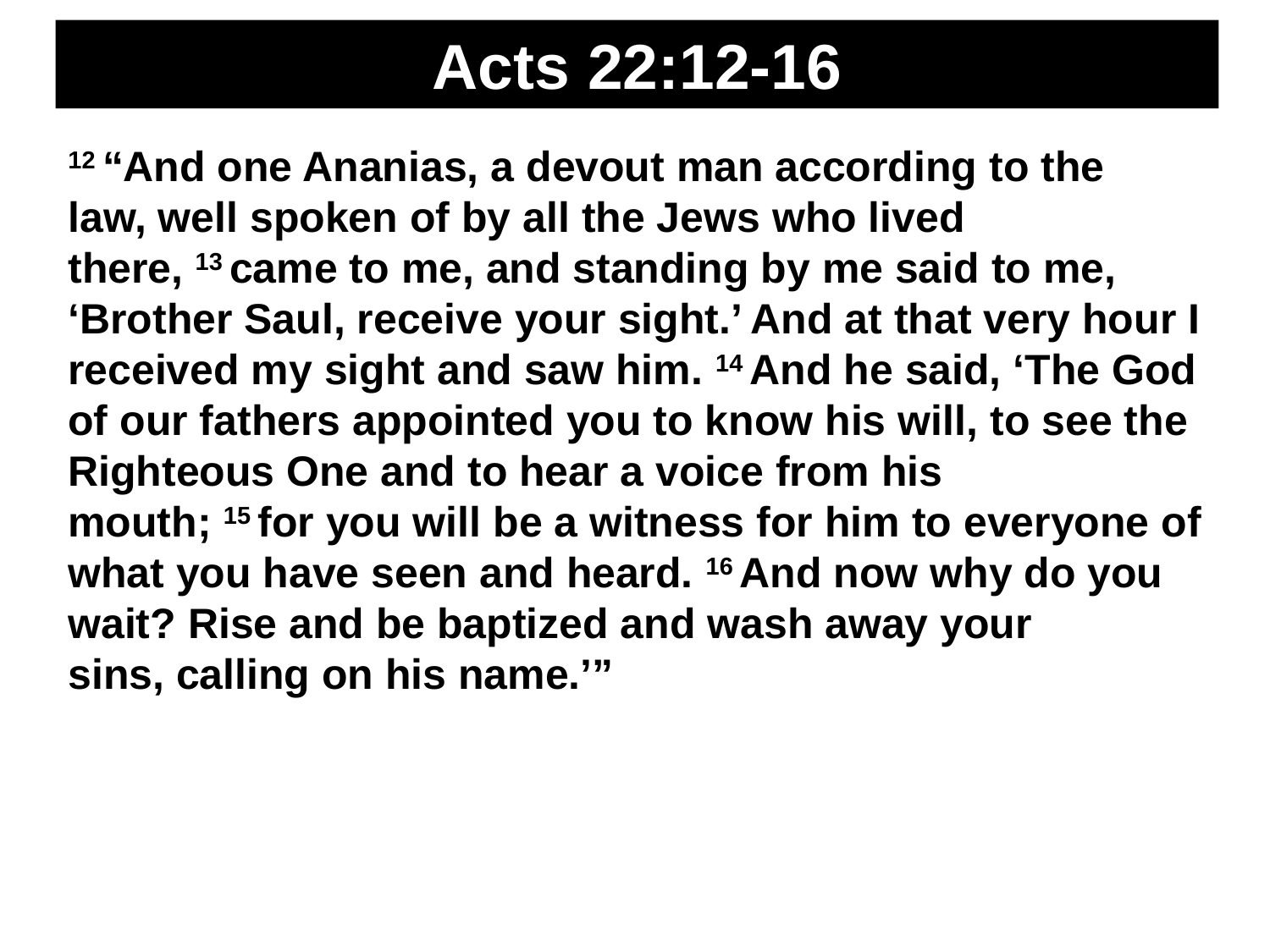

Acts 22:12-16
12 “And one Ananias, a devout man according to the law, well spoken of by all the Jews who lived there, 13 came to me, and standing by me said to me, ‘Brother Saul, receive your sight.’ And at that very hour I received my sight and saw him. 14 And he said, ‘The God of our fathers appointed you to know his will, to see the Righteous One and to hear a voice from his mouth; 15 for you will be a witness for him to everyone of what you have seen and heard. 16 And now why do you wait? Rise and be baptized and wash away your sins, calling on his name.’”